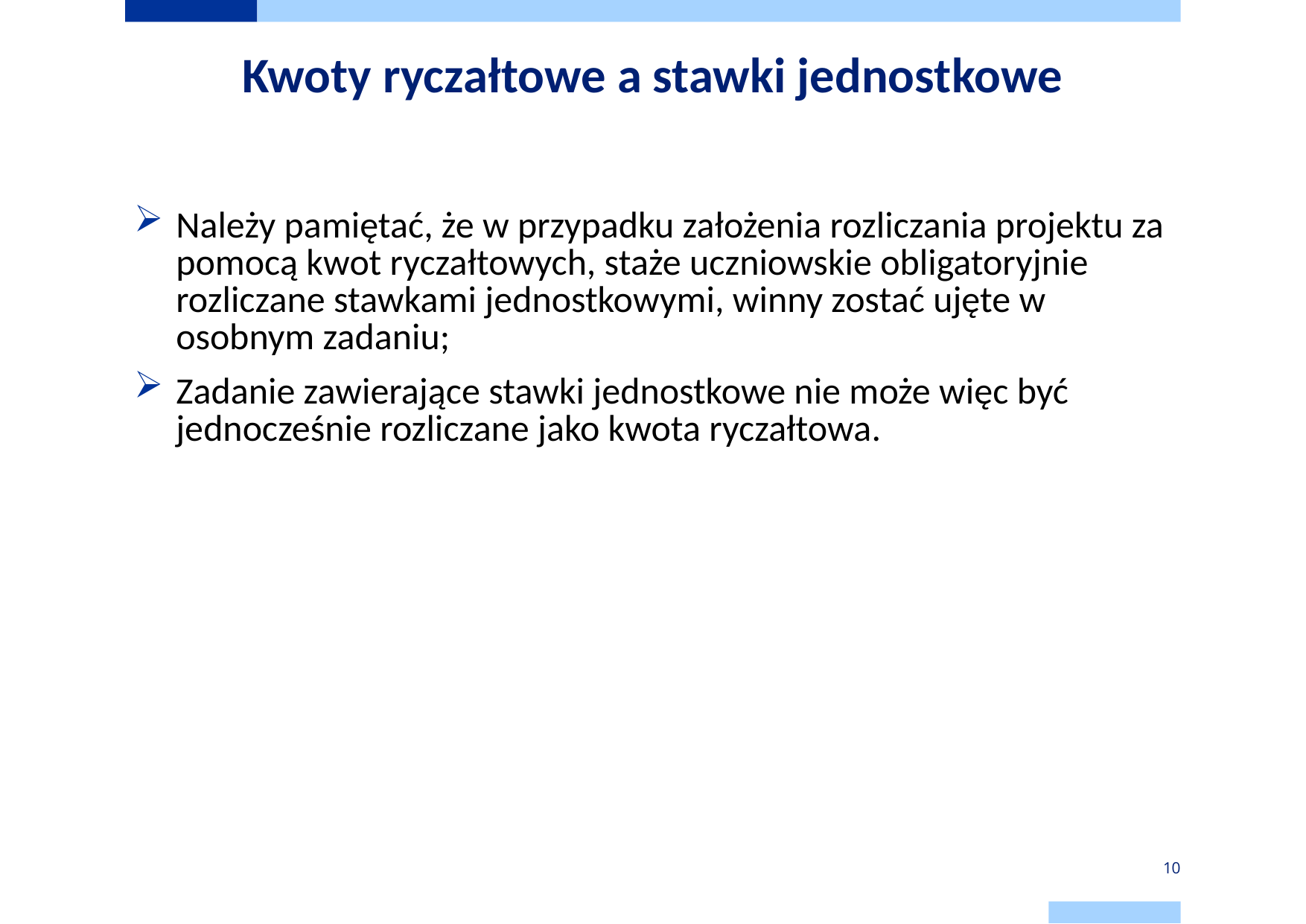

# Kwoty ryczałtowe a stawki jednostkowe

Należy pamiętać, że w przypadku założenia rozliczania projektu za pomocą kwot ryczałtowych, staże uczniowskie obligatoryjnie rozliczane stawkami jednostkowymi, winny zostać ujęte w osobnym zadaniu;
Zadanie zawierające stawki jednostkowe nie może więc być jednocześnie rozliczane jako kwota ryczałtowa.
10